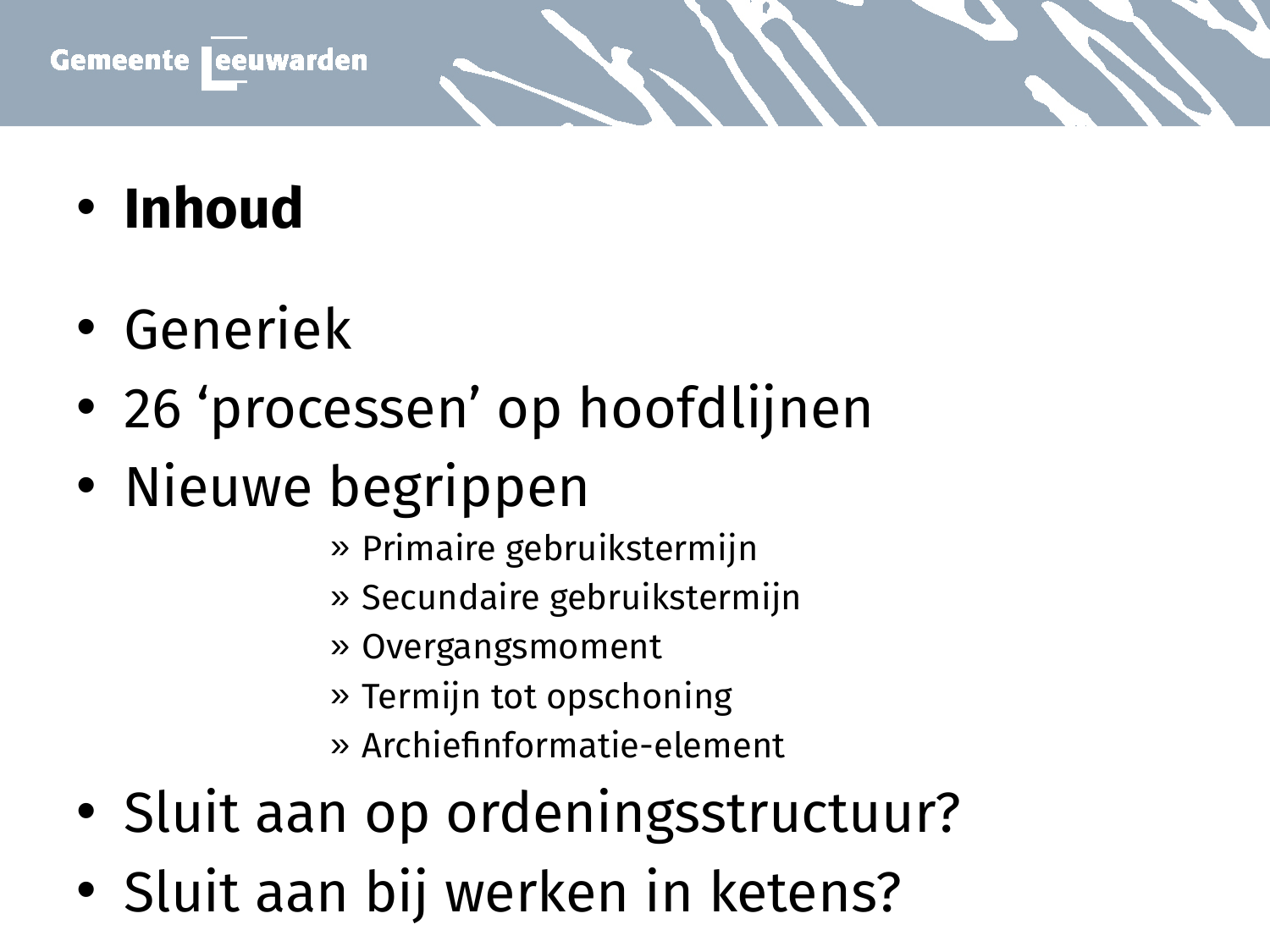

Inhoud
Generiek
26 ‘processen’ op hoofdlijnen
Nieuwe begrippen
Primaire gebruikstermijn
Secundaire gebruikstermijn
Overgangsmoment
Termijn tot opschoning
Archiefinformatie-element
Sluit aan op ordeningsstructuur?
Sluit aan bij werken in ketens?